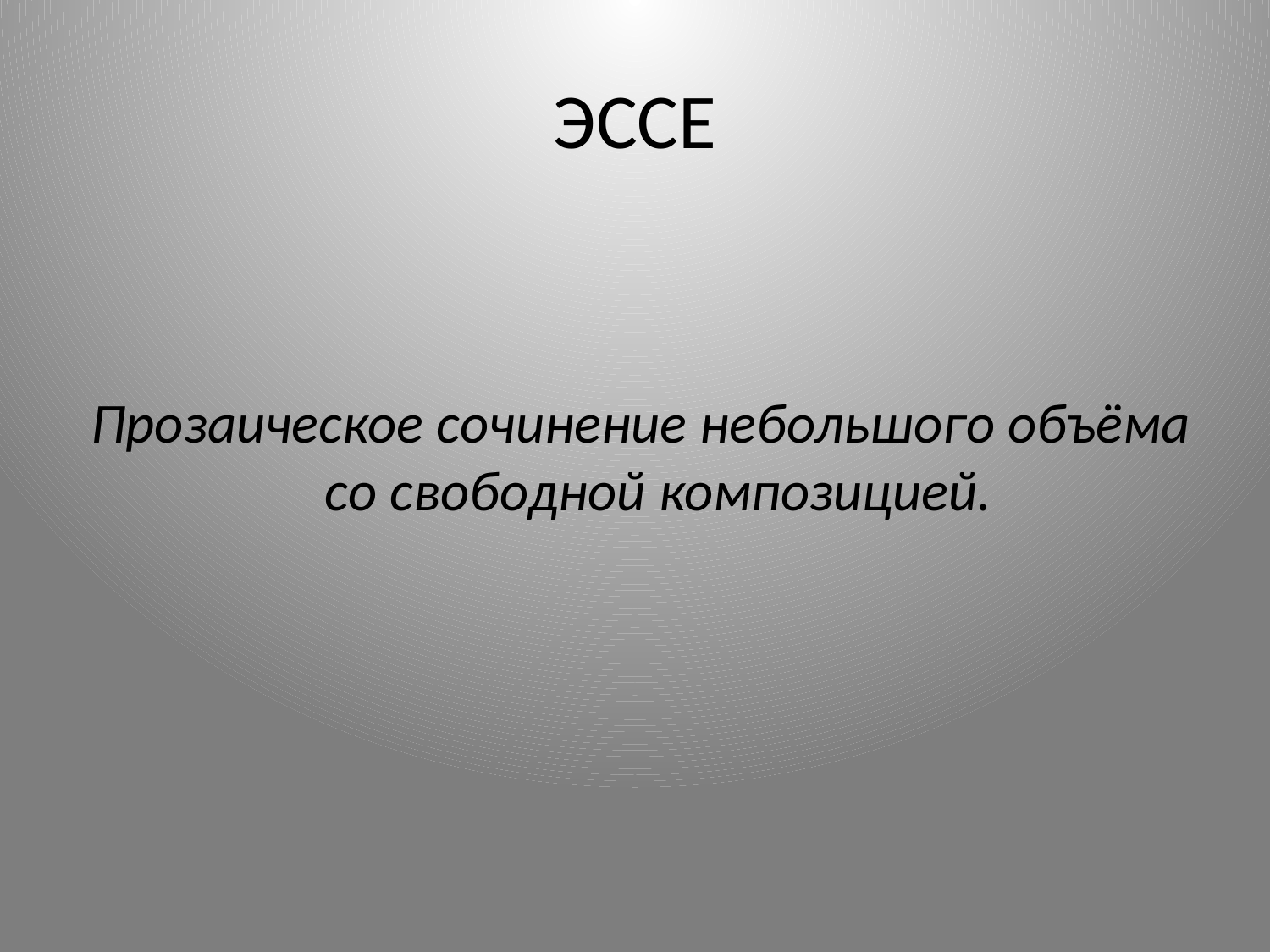

# ЭССЕ

 Прозаическое сочинение небольшого объёма со свободной композицией.